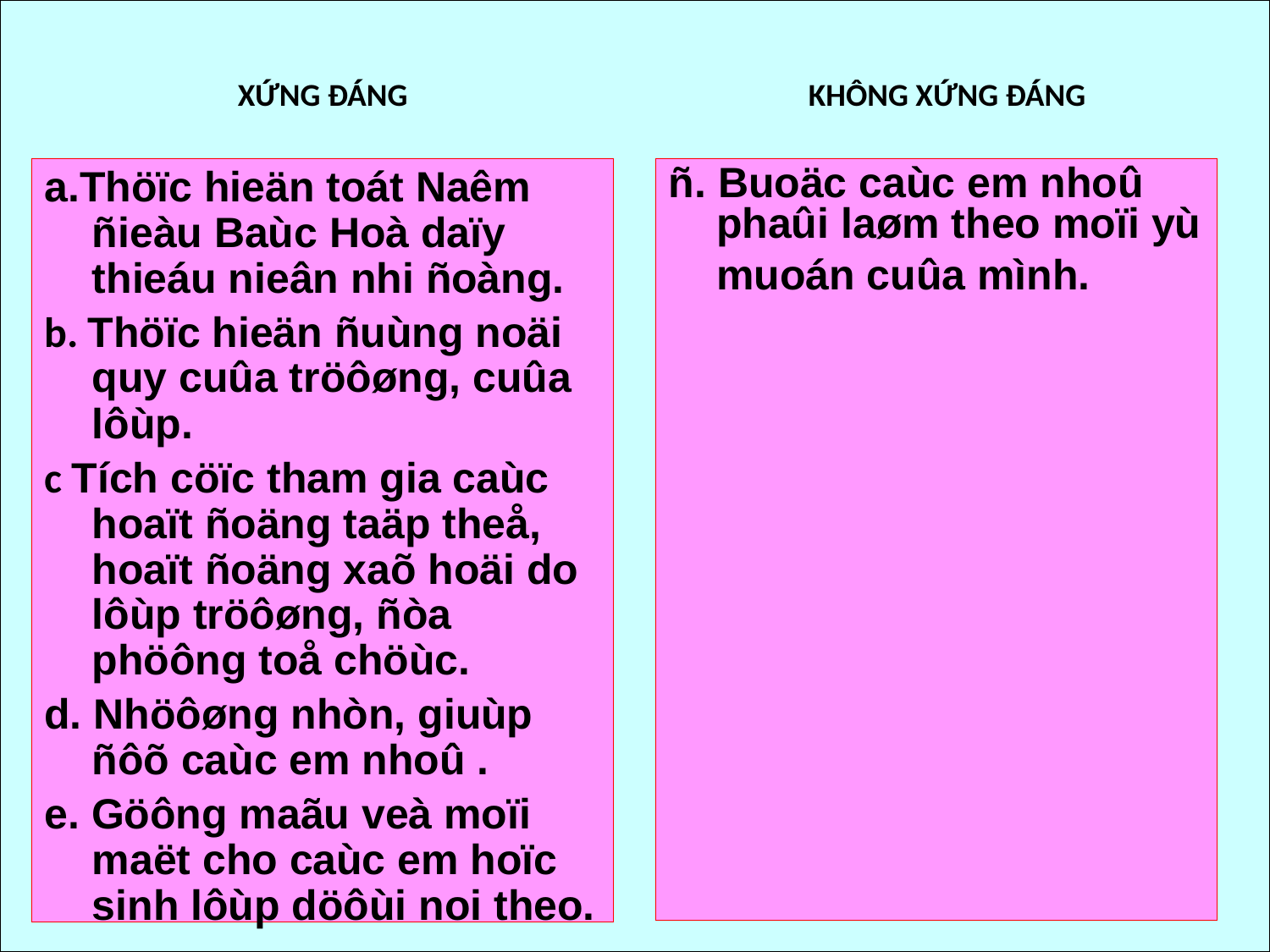

XỨNG ĐÁNG
KHÔNG XỨNG ĐÁNG
a.Thöïc hieän toát Naêm ñieàu Baùc Hoà daïy thieáu nieân nhi ñoàng.
b. Thöïc hieän ñuùng noäi quy cuûa tröôøng, cuûa lôùp.
c Tích cöïc tham gia caùc hoaït ñoäng taäp theå, hoaït ñoäng xaõ hoäi do lôùp tröôøng, ñòa phöông toå chöùc.
d. Nhöôøng nhòn, giuùp ñôõ caùc em nhoû .
e. Göông maãu veà moïi maët cho caùc em hoïc sinh lôùp döôùi noi theo.
ñ. Buoäc caùc em nhoû phaûi laøm theo moïi yù muoán cuûa mình.